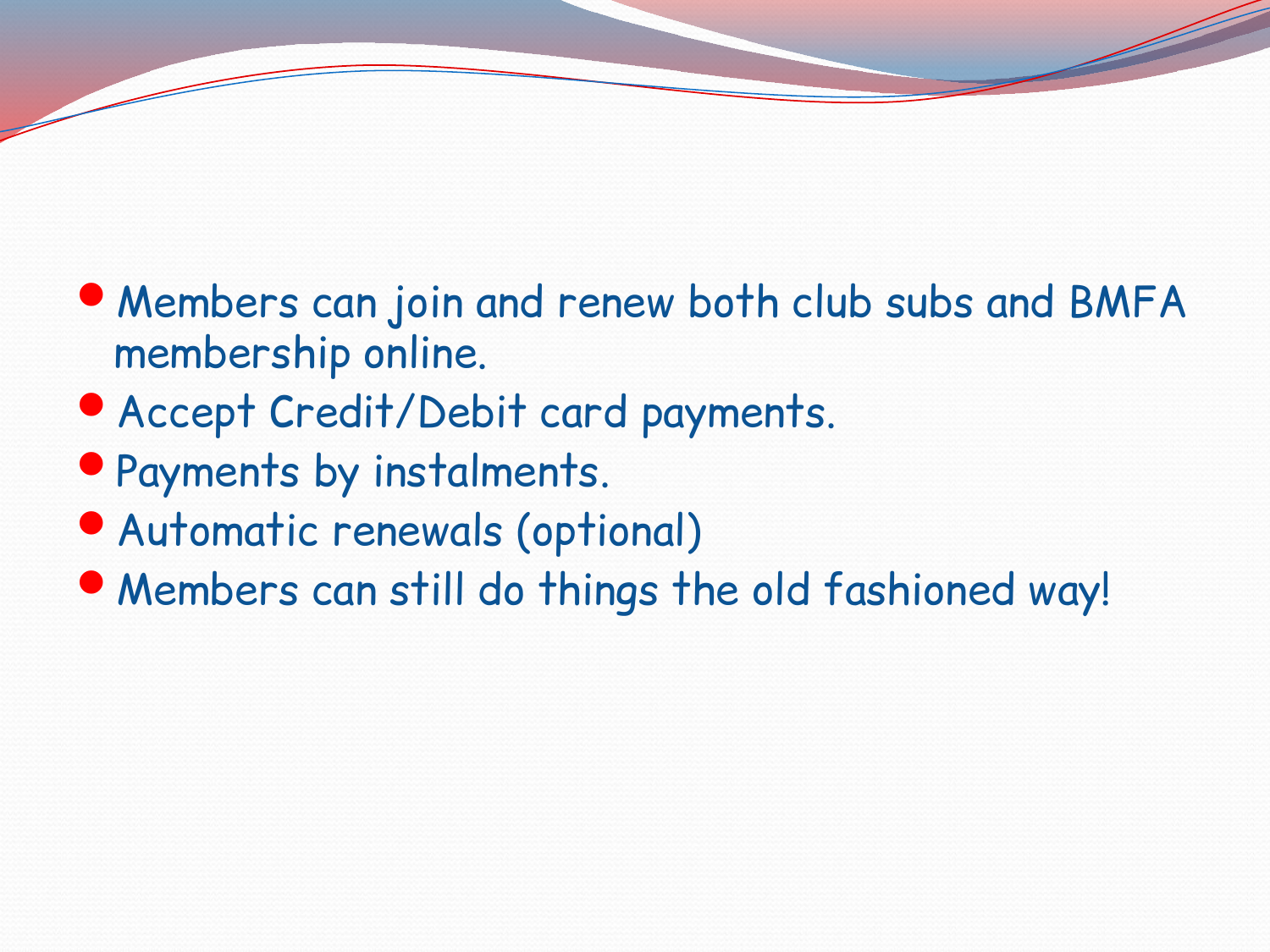

Members can join and renew both club subs and BMFA membership online.
Accept Credit/Debit card payments.
Payments by instalments.
Automatic renewals (optional)
Members can still do things the old fashioned way!